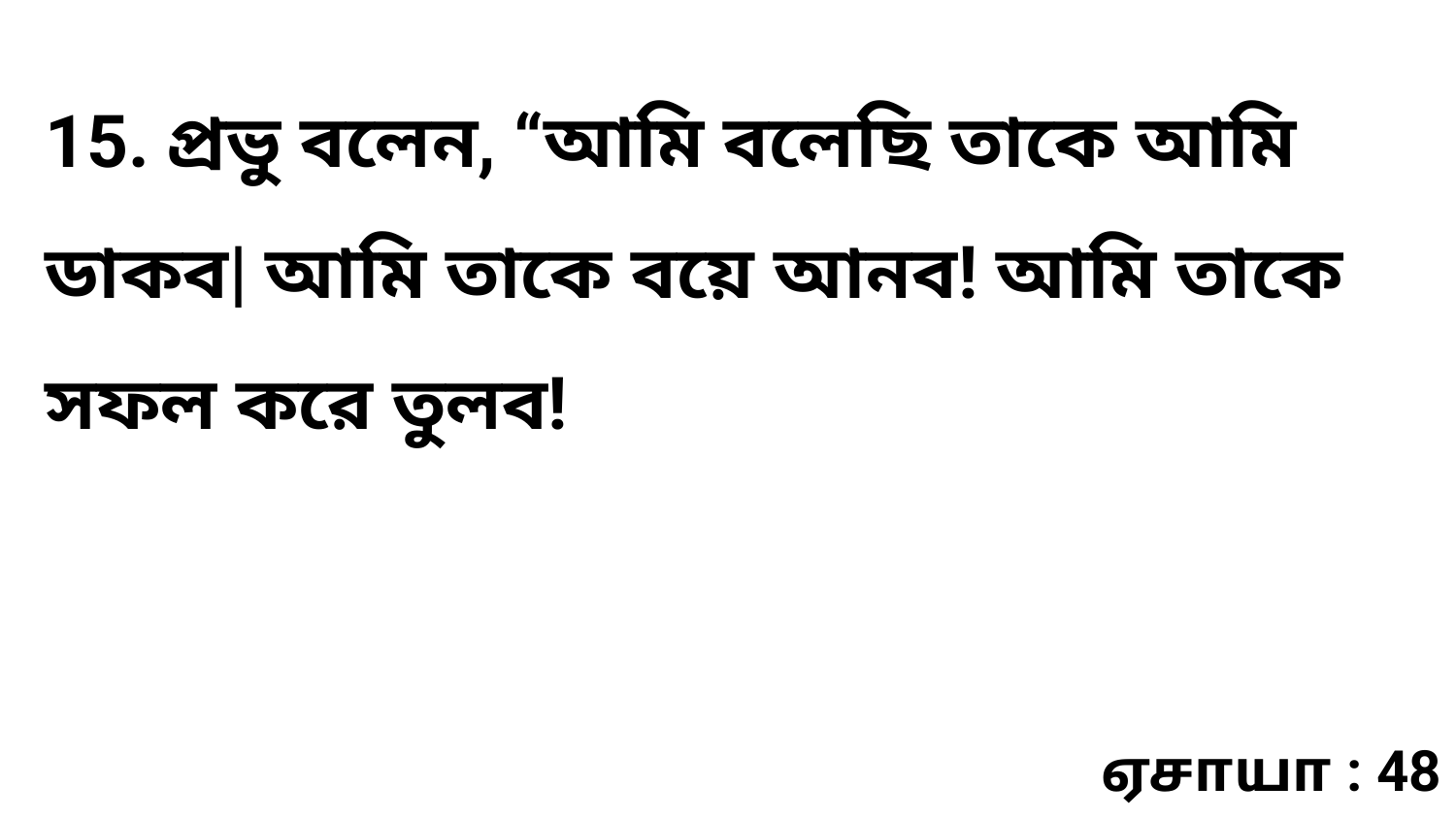

15. প্রভু বলেন, “আমি বলেছি তাকে আমি ডাকব| আমি তাকে বয়ে আনব! আমি তাকে সফল করে তুলব!
ஏசாயா : 48